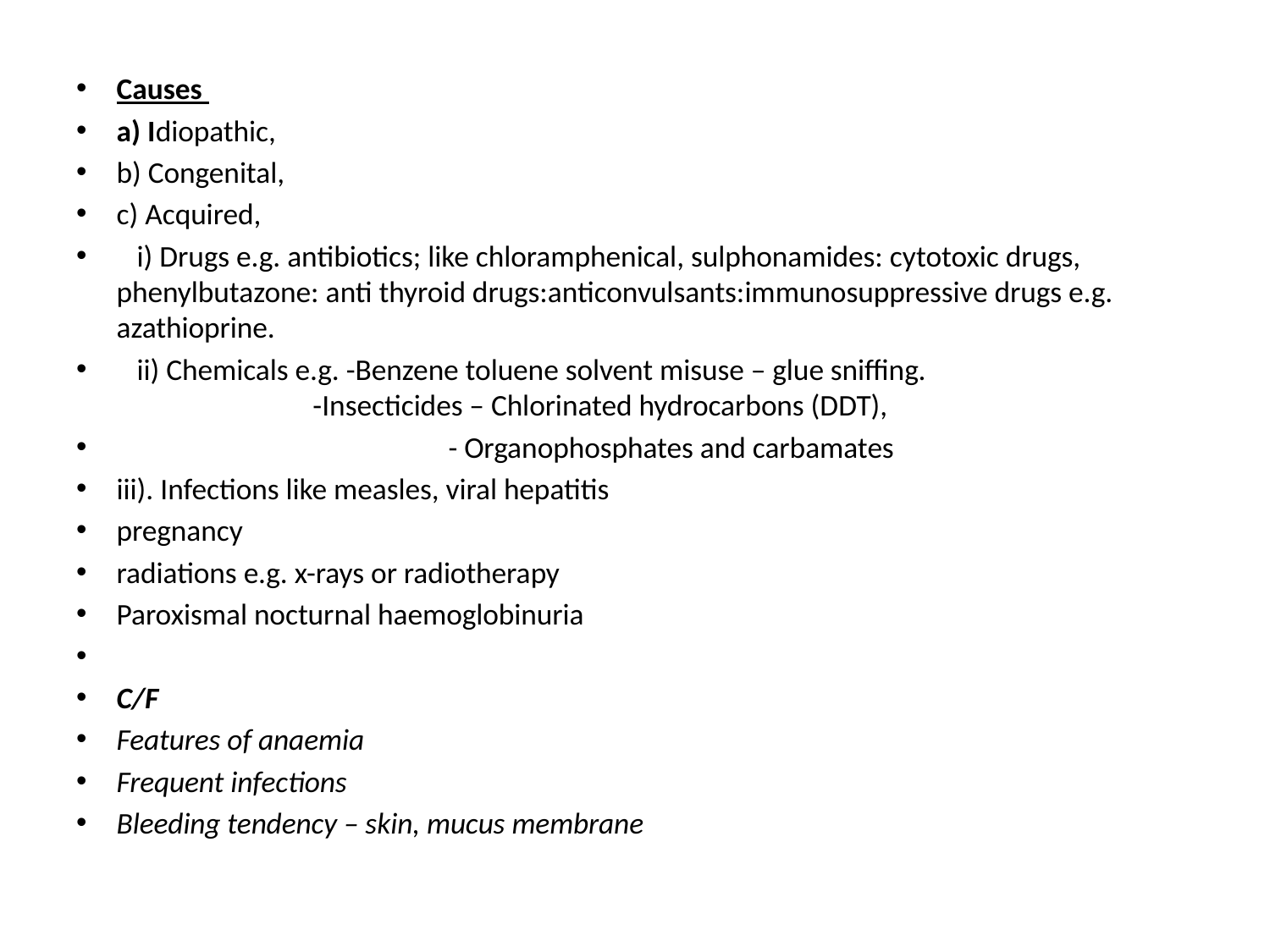

Causes
a) Idiopathic,
b) Congenital,
c) Acquired,
   i) Drugs e.g. antibiotics; like chloramphenical, sulphonamides: cytotoxic drugs, phenylbutazone: anti thyroid drugs:anticonvulsants:immunosuppressive drugs e.g. azathioprine.
   ii) Chemicals e.g. -Benzene toluene solvent misuse – glue sniffing.
                             -Insecticides – Chlorinated hydrocarbons (DDT),
                                                 - Organophosphates and carbamates
iii). Infections like measles, viral hepatitis
pregnancy
radiations e.g. x-rays or radiotherapy
Paroxismal nocturnal haemoglobinuria

C/F
Features of anaemia
Frequent infections
Bleeding tendency – skin, mucus membrane